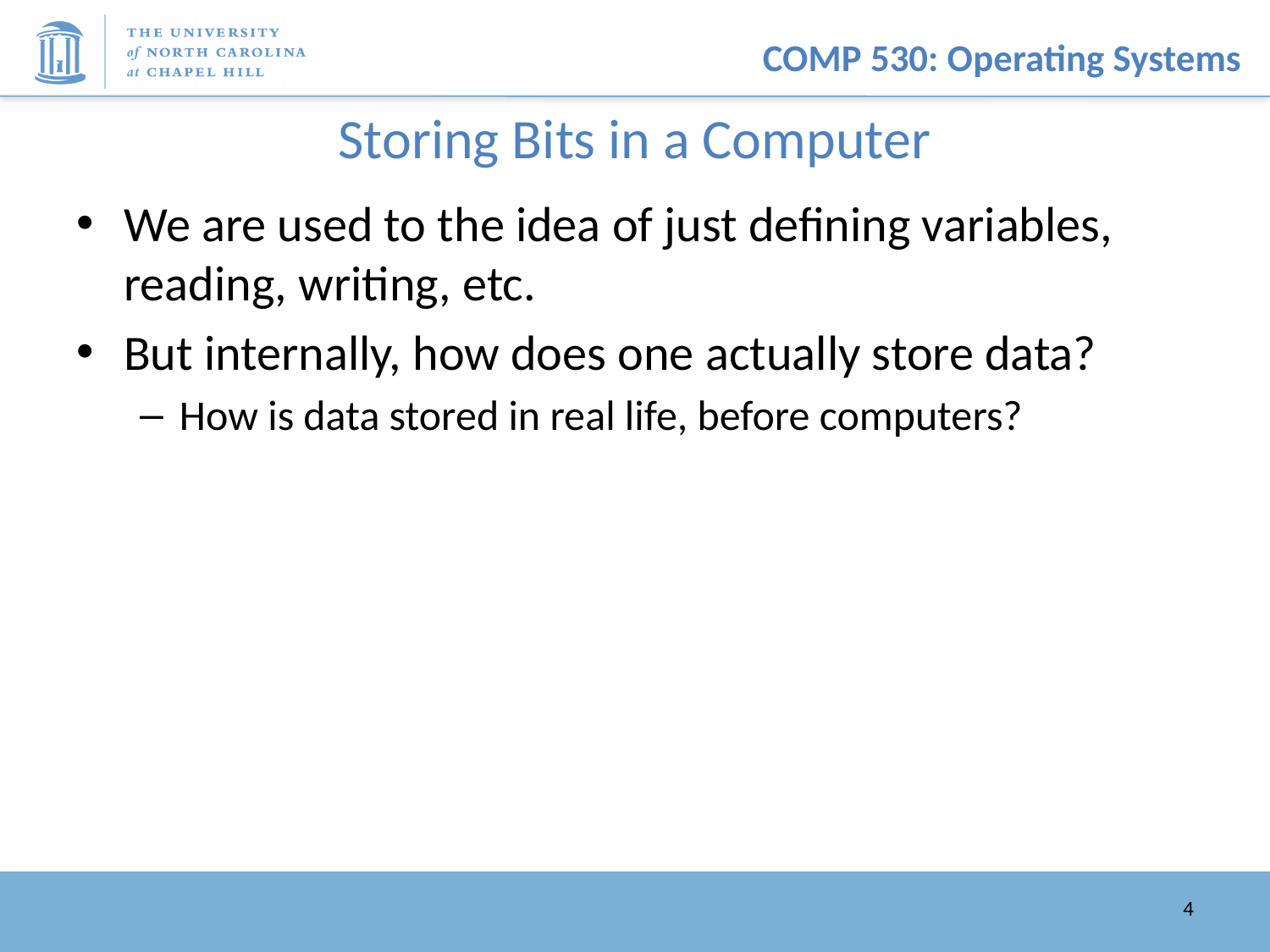

# Storing Bits in a Computer
We are used to the idea of just defining variables, reading, writing, etc.
But internally, how does one actually store data?
How is data stored in real life, before computers?
4